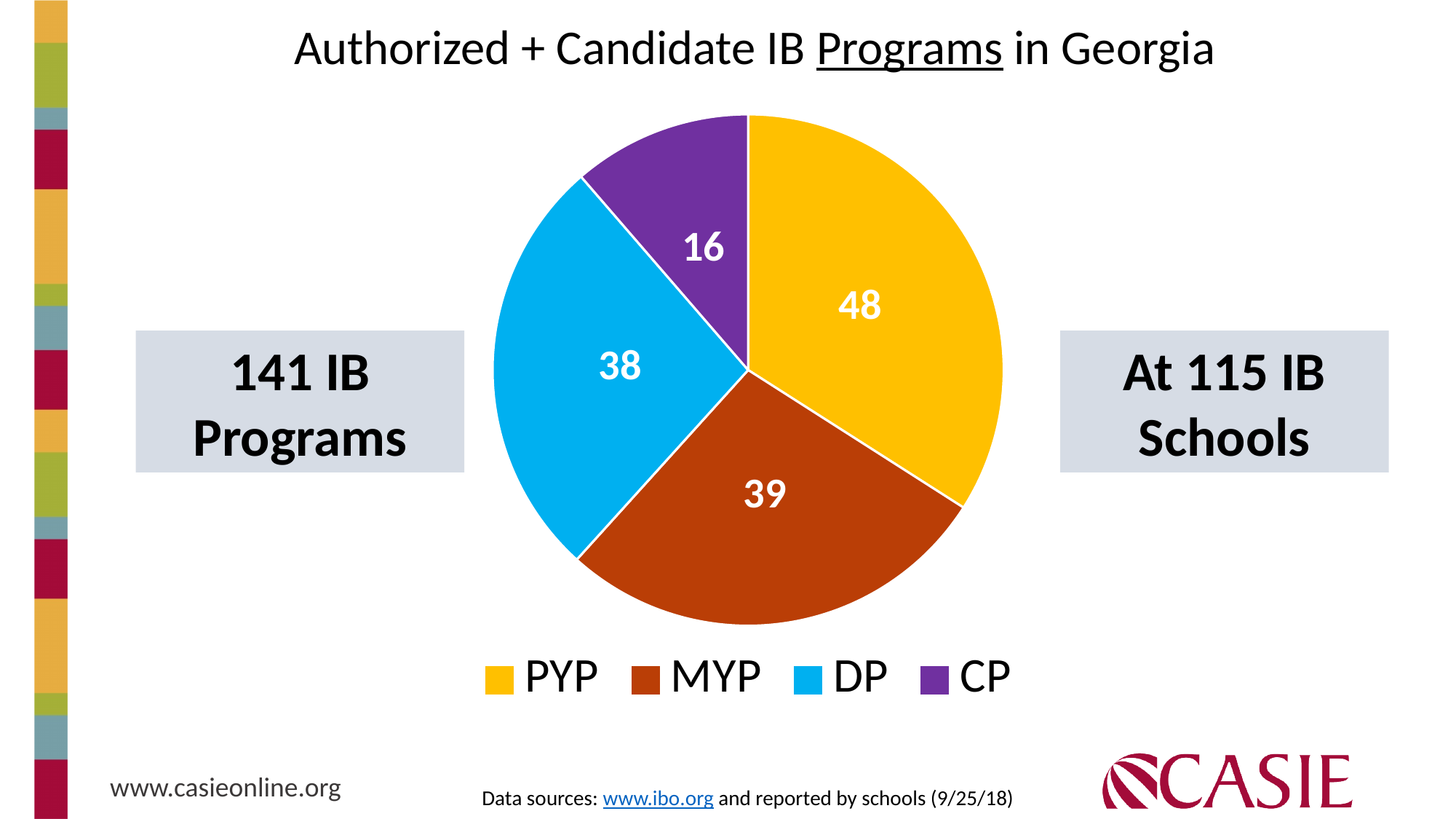

Authorized + Candidate IB Programs in Georgia

[unsupported chart]

141 IB Programs
At 115 IB Schools
Data sources: www.ibo.org and reported by schools (9/25/18)